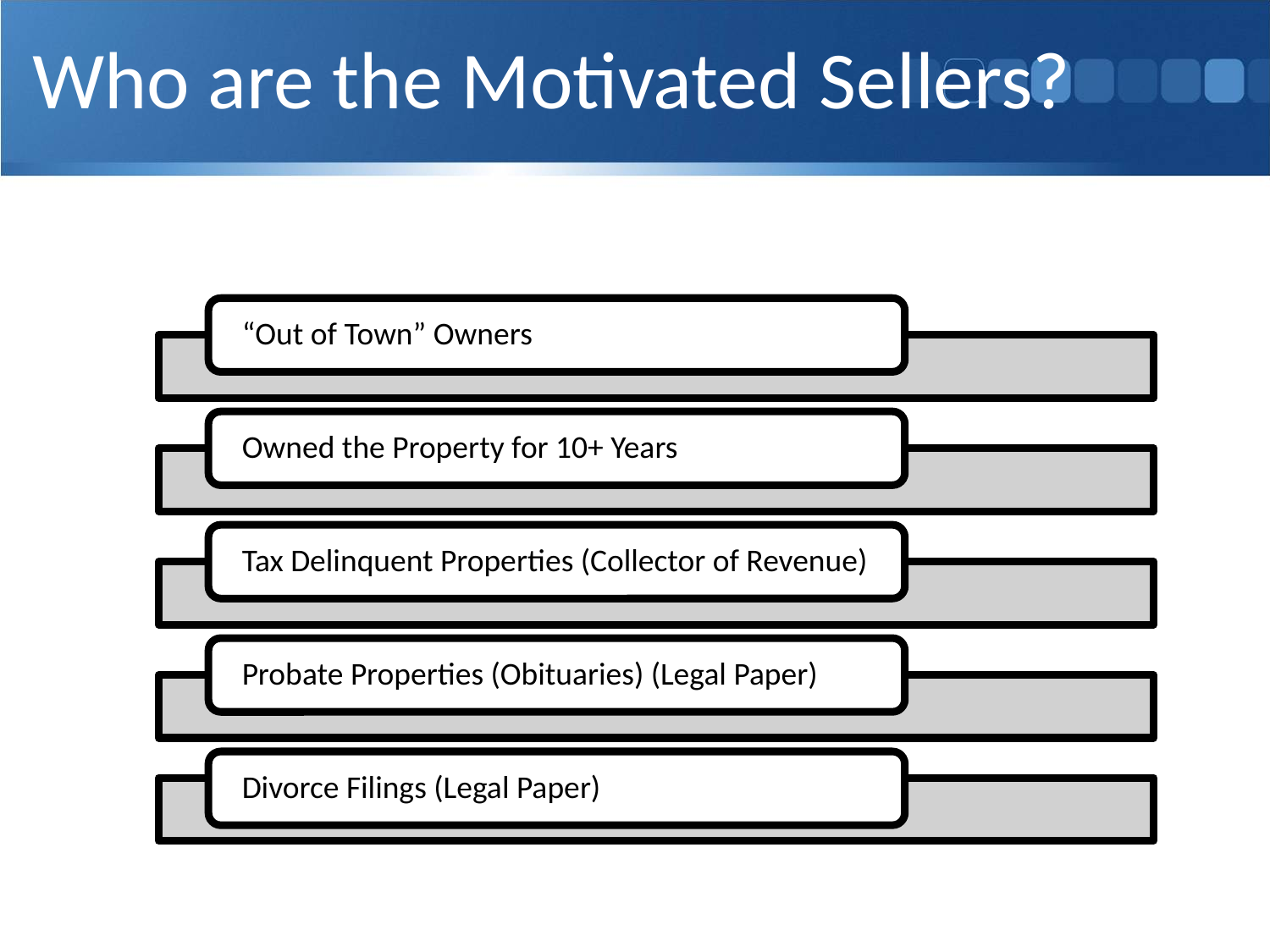

Who are the Motivated Sellers?
“Out of Town” Owners
Owned the Property for 10+ Years
Tax Delinquent Properties (Collector of Revenue)
Probate Properties (Obituaries) (Legal Paper)
Divorce Filings (Legal Paper)